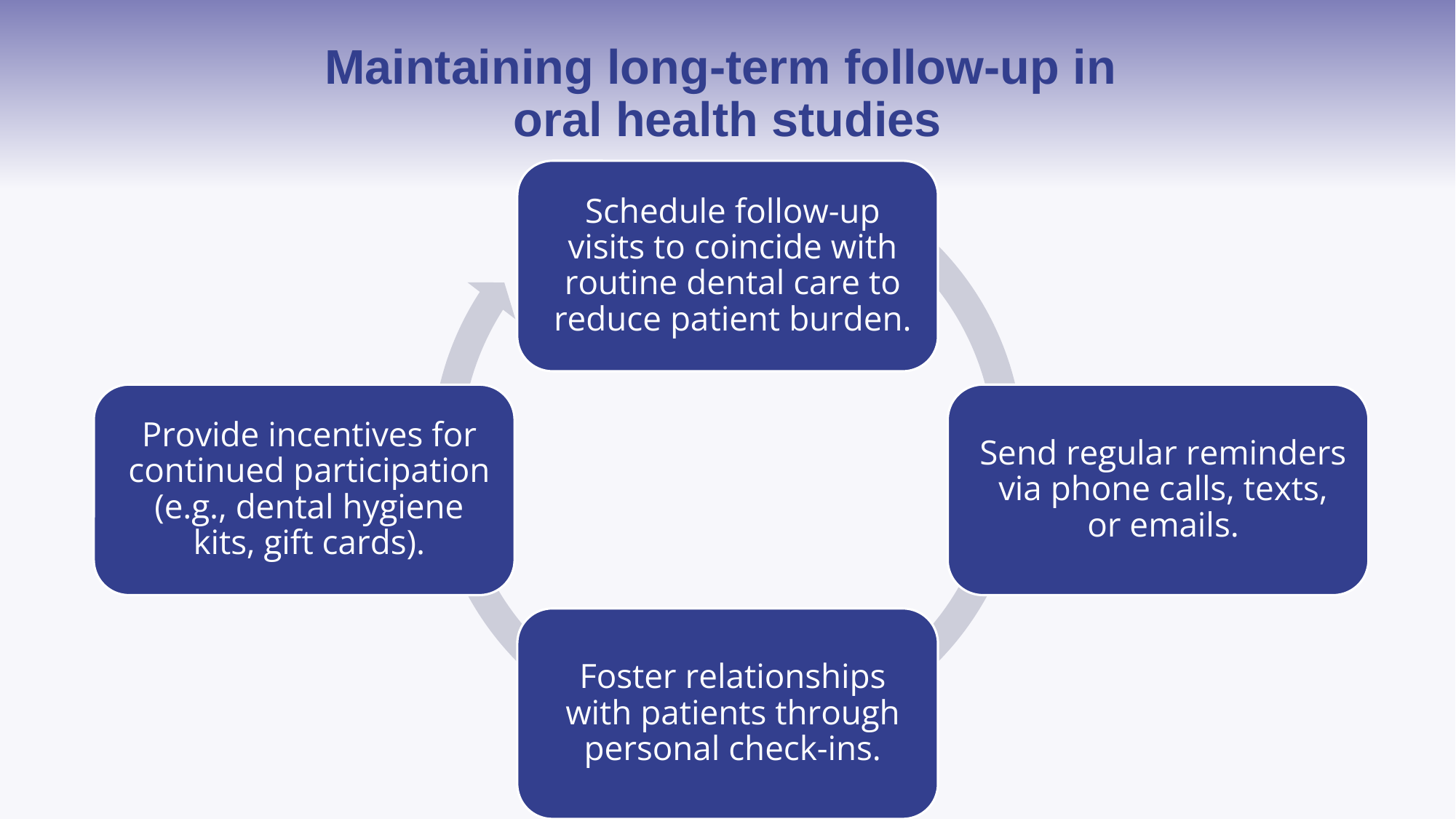

# Maintaining long-term follow-up in oral health studies
Schedule follow-up visits to coincide with routine dental care to reduce patient burden.
Send regular reminders via phone calls, texts, or emails.
Foster relationships with patients through personal check-ins.
Provide incentives for continued participation (e.g., dental hygiene kits, gift cards).